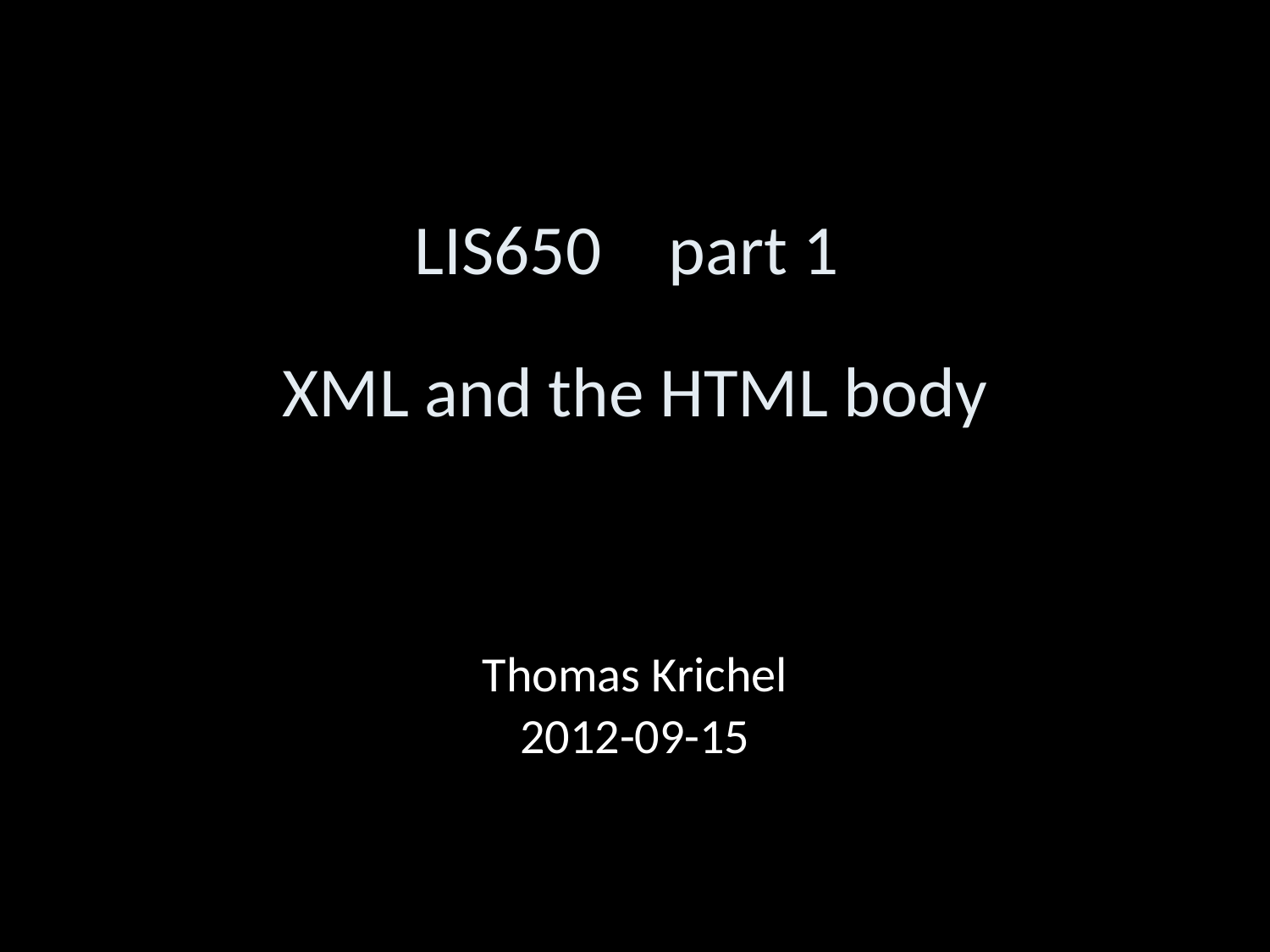

LIS650	part 1
XML and the HTML body
Thomas Krichel
2012-09-15